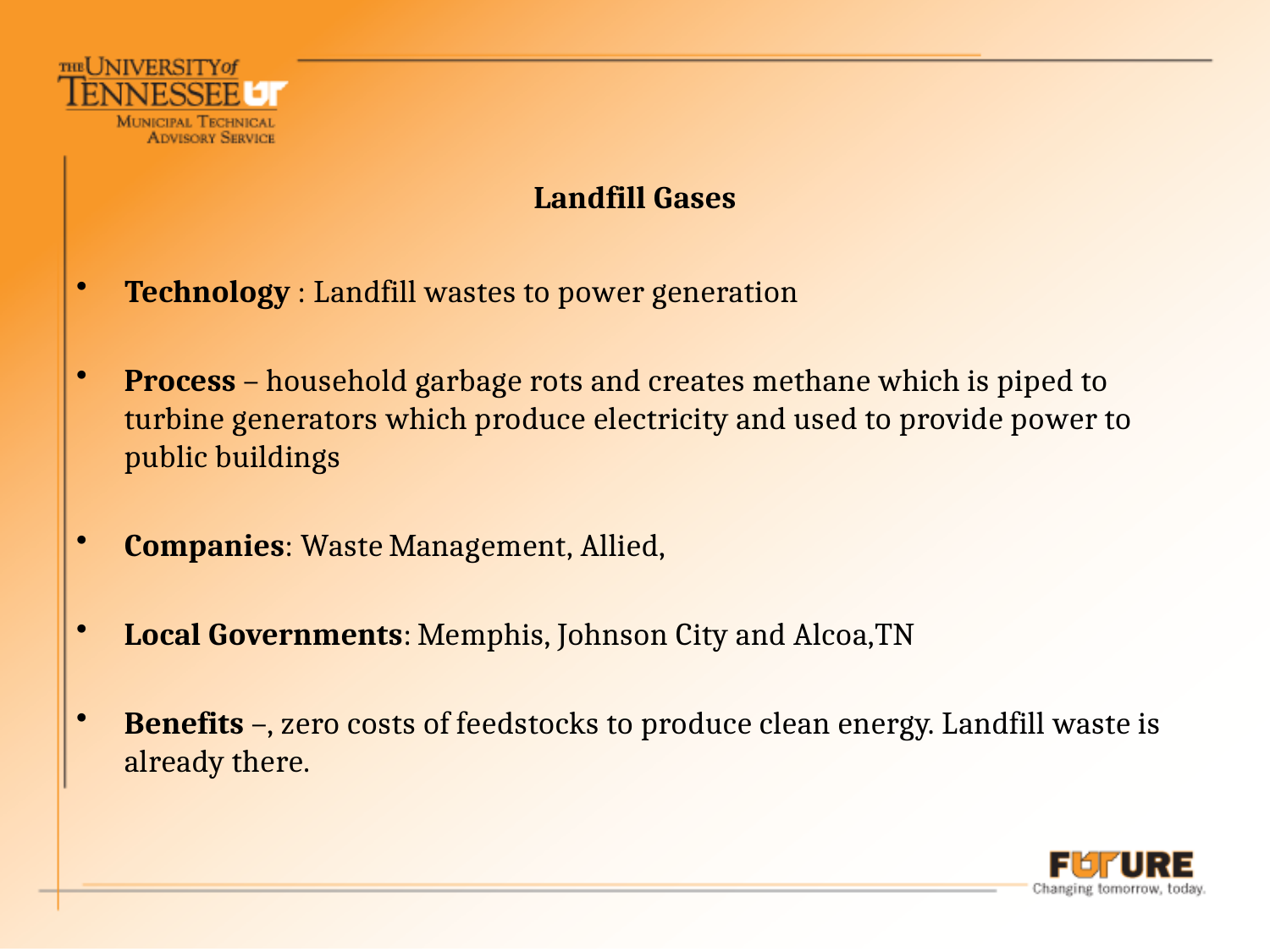

# Landfill Gases
Technology : Landfill wastes to power generation

Process – household garbage rots and creates methane which is piped to turbine generators which produce electricity and used to provide power to public buildings

Companies: Waste Management, Allied,

Local Governments: Memphis, Johnson City and Alcoa,TN

Benefits –, zero costs of feedstocks to produce clean energy. Landfill waste is already there.